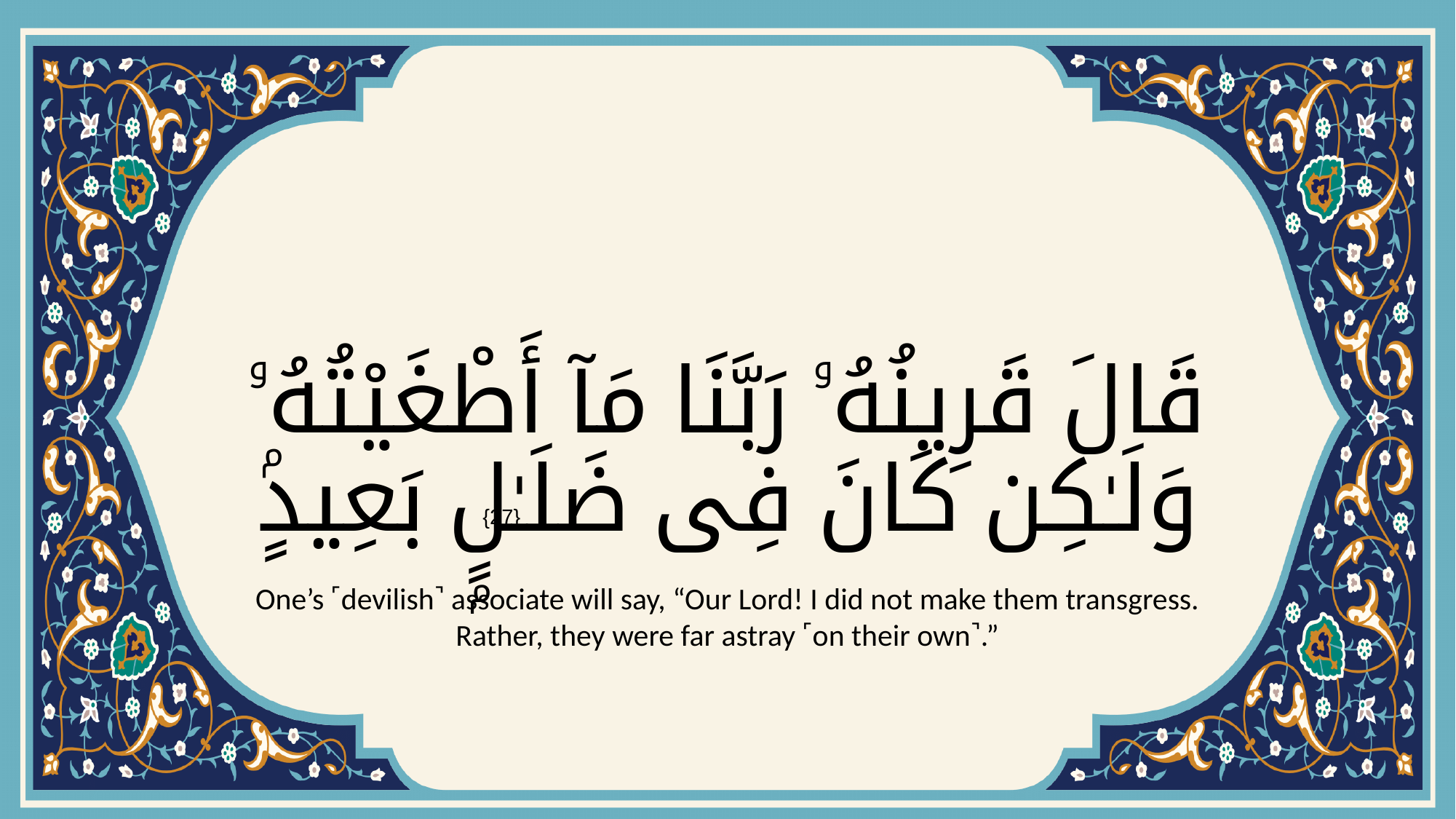

# قَالَ قَرِينُهُۥ رَبَّنَا مَآ أَطْغَيْتُهُۥ وَلَـٰكِن كَانَ فِى ضَلَـٰلٍۭ بَعِيدٍۢ
{27}
One’s ˹devilish˺ associate will say, “Our Lord! I did not make them transgress. Rather, they were far astray ˹on their own˺.”